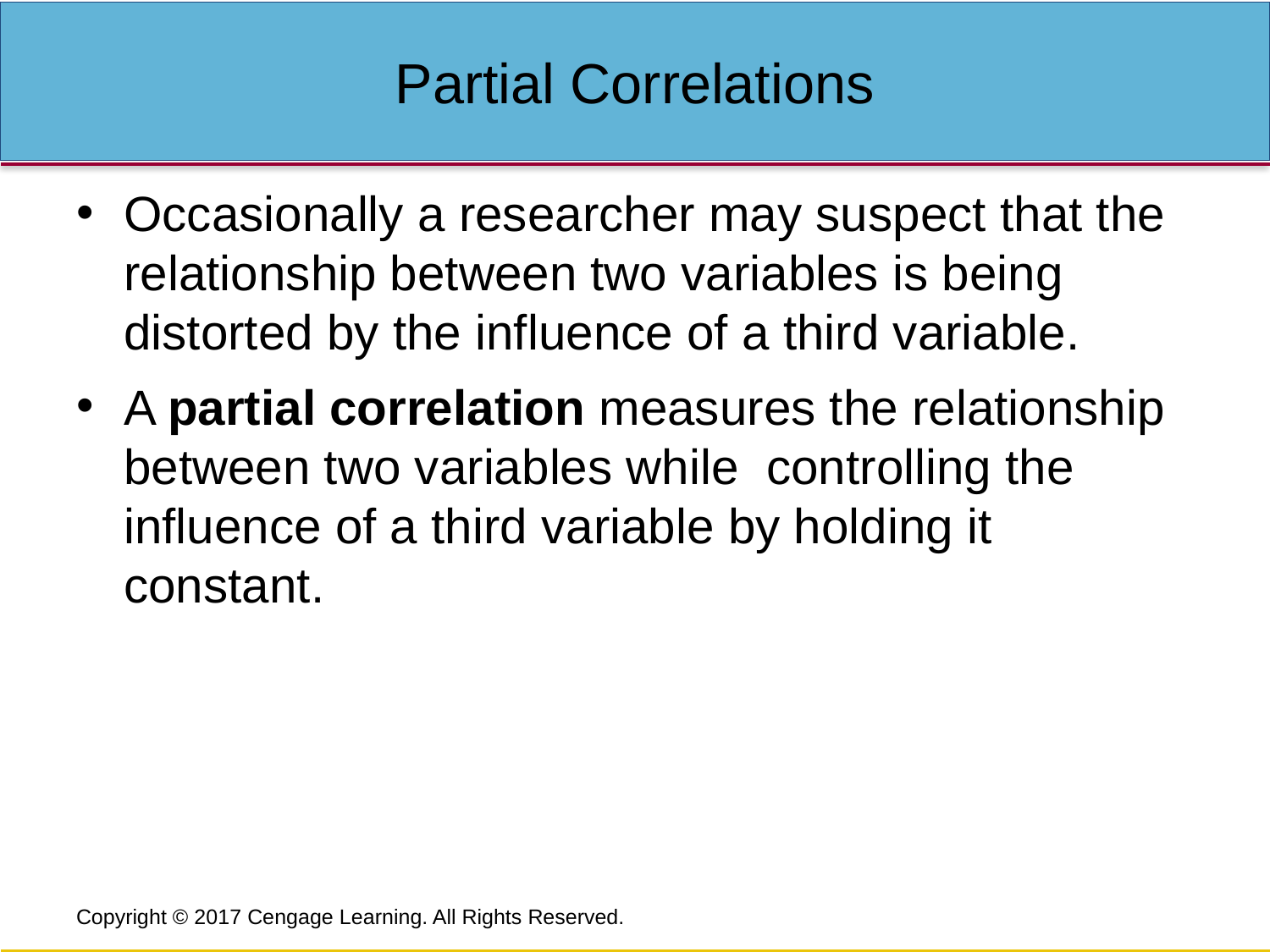

# Partial Correlations
Occasionally a researcher may suspect that the relationship between two variables is being distorted by the influence of a third variable.
A partial correlation measures the relationship between two variables while  controlling the influence of a third variable by holding it constant.

Copyright © 2017 Cengage Learning. All Rights Reserved.